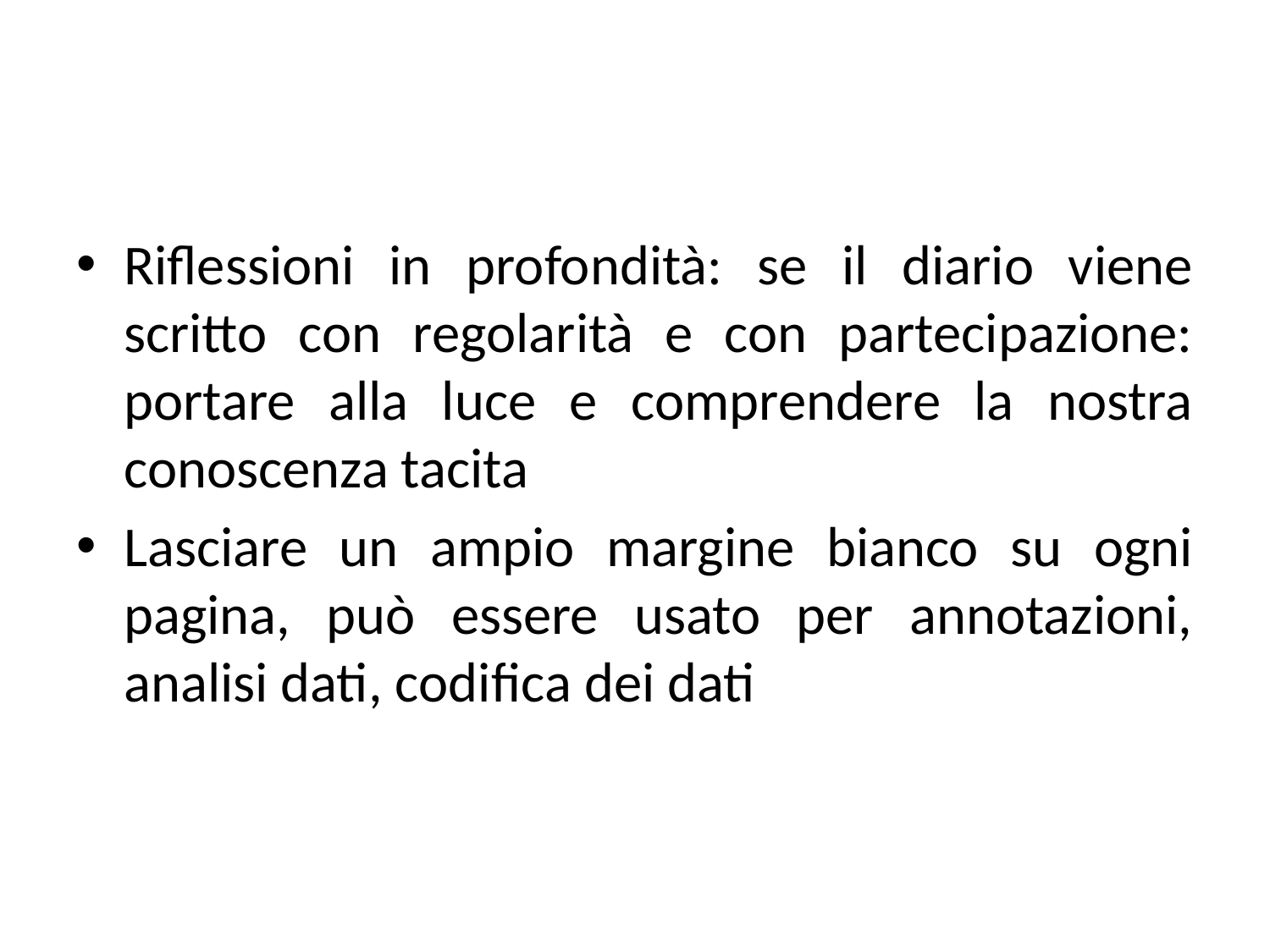

Riflessioni in profondità: se il diario viene scritto con regolarità e con partecipazione: portare alla luce e comprendere la nostra conoscenza tacita
Lasciare un ampio margine bianco su ogni pagina, può essere usato per annotazioni, analisi dati, codifica dei dati